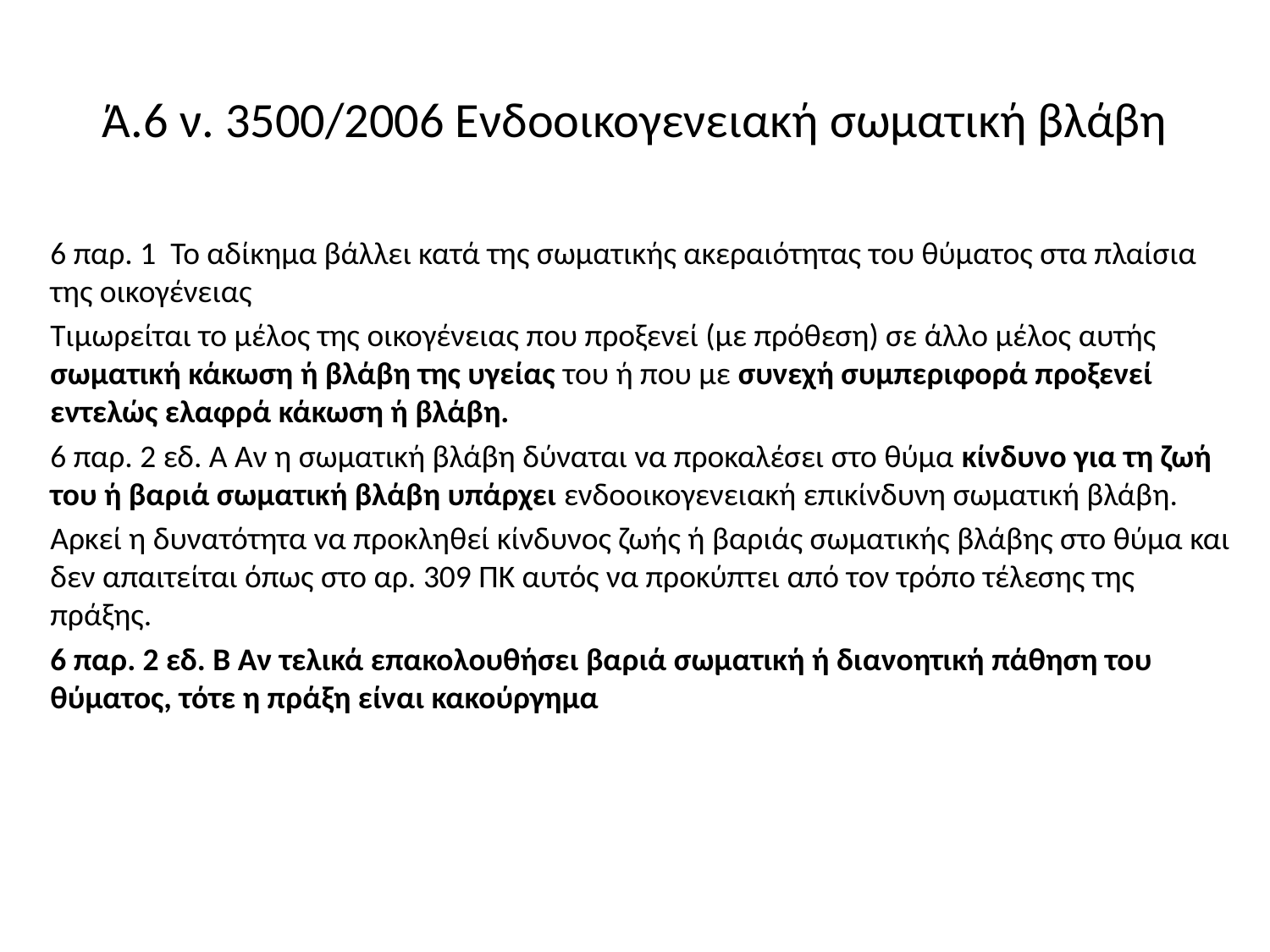

# Ά.6 ν. 3500/2006 Ενδοοικογενειακή σωματική βλάβη
6 παρ. 1  Το αδίκημα βάλλει κατά της σωματικής ακεραιότητας του θύματος στα πλαίσια της οικογένειας
Τιμωρείται το μέλος της οικογένειας που προξενεί (με πρόθεση) σε άλλο μέλος αυτής σωματική κάκωση ή βλάβη της υγείας του ή που με συνεχή συμπεριφορά προξενεί εντελώς ελαφρά κάκωση ή βλάβη.
6 παρ. 2 εδ. Α Aν η σωματική βλάβη δύναται να προκαλέσει στο θύμα κίνδυνο για τη ζωή του ή βαριά σωματική βλάβη υπάρχει ενδοοικογενειακή επικίνδυνη σωματική βλάβη.
Αρκεί η δυνατότητα να προκληθεί κίνδυνος ζωής ή βαριάς σωματικής βλάβης στο θύμα και δεν απαιτείται όπως στο αρ. 309 ΠΚ αυτός να προκύπτει από τον τρόπο τέλεσης της πράξης.
6 παρ. 2 εδ. Β Αν τελικά επακολουθήσει βαριά σωματική ή διανοητική πάθηση του θύματος, τότε η πράξη είναι κακούργημα